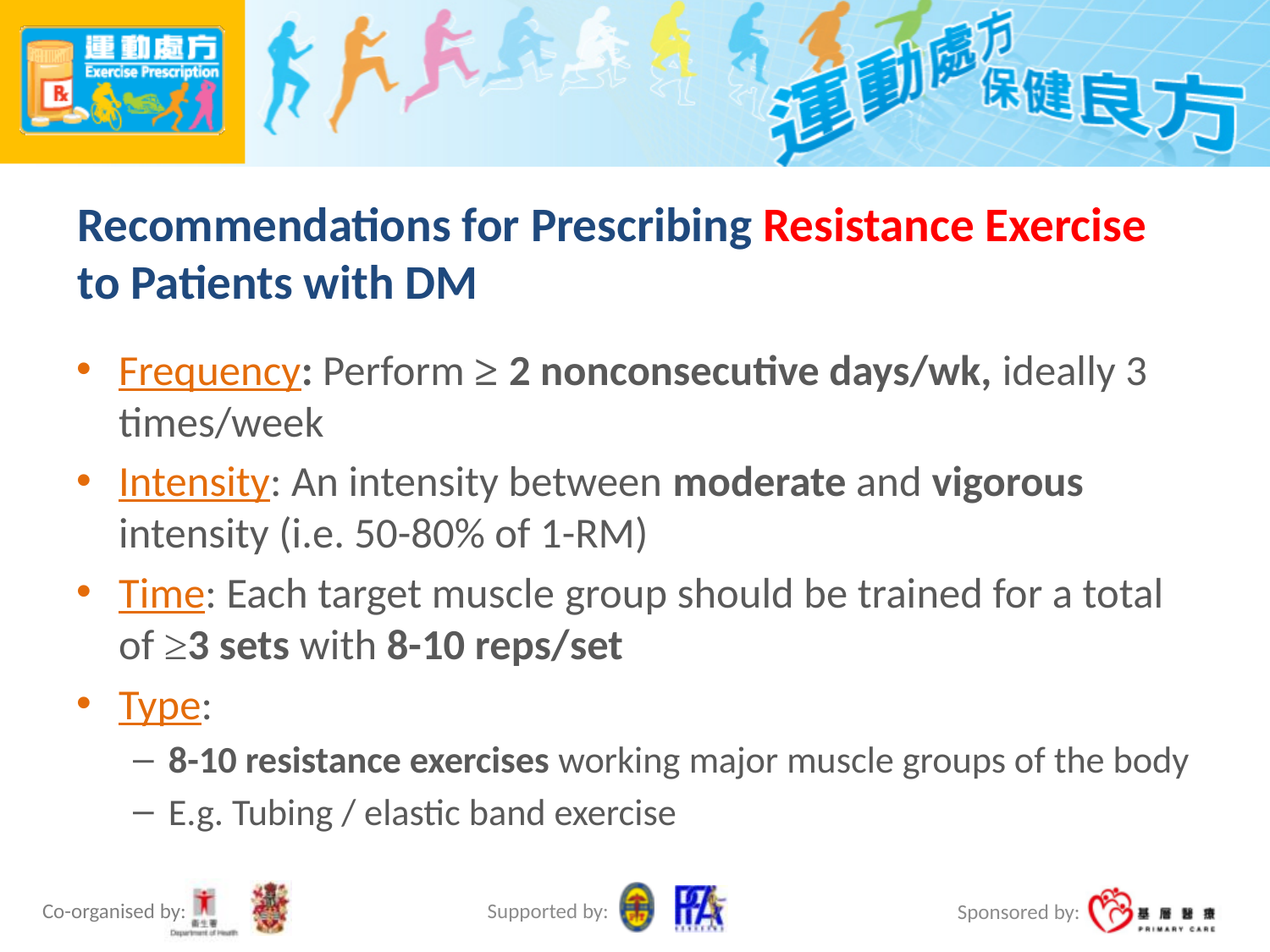

# Recommendations for Prescribing Resistance Exercise to Patients with DM
Frequency: Perform ≥ 2 nonconsecutive days/wk, ideally 3 times/week
Intensity: An intensity between moderate and vigorous intensity (i.e. 50-80% of 1-RM)
Time: Each target muscle group should be trained for a total of ≥3 sets with 8-10 reps/set
Type:
8-10 resistance exercises working major muscle groups of the body
E.g. Tubing / elastic band exercise